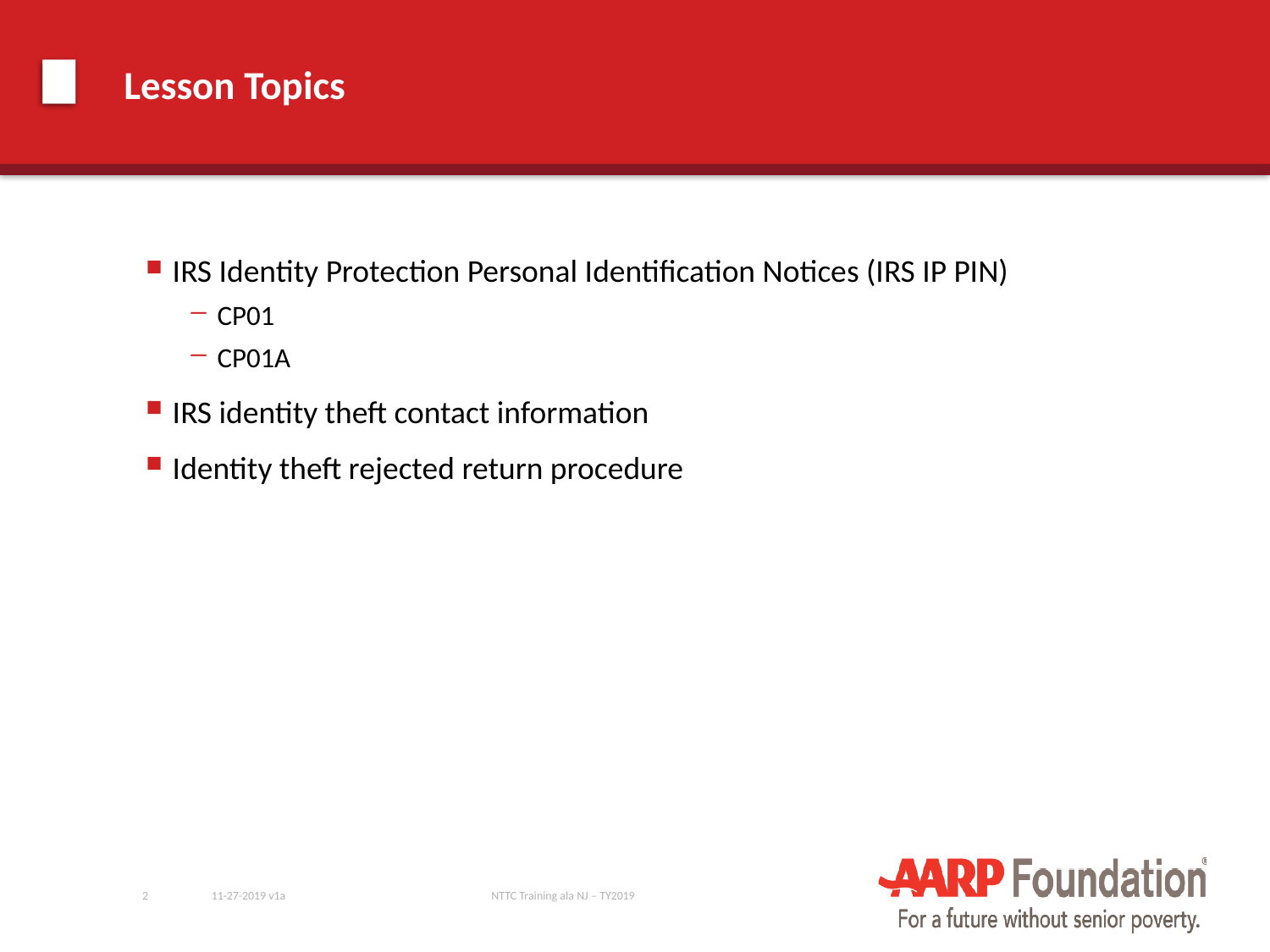

# Lesson Topics
IRS Identity Protection Personal Identification Notices (IRS IP PIN)
CP01
CP01A
IRS identity theft contact information
Identity theft rejected return procedure

2
11-27-2019 v1a
NTTC Training ala NJ – TY2019